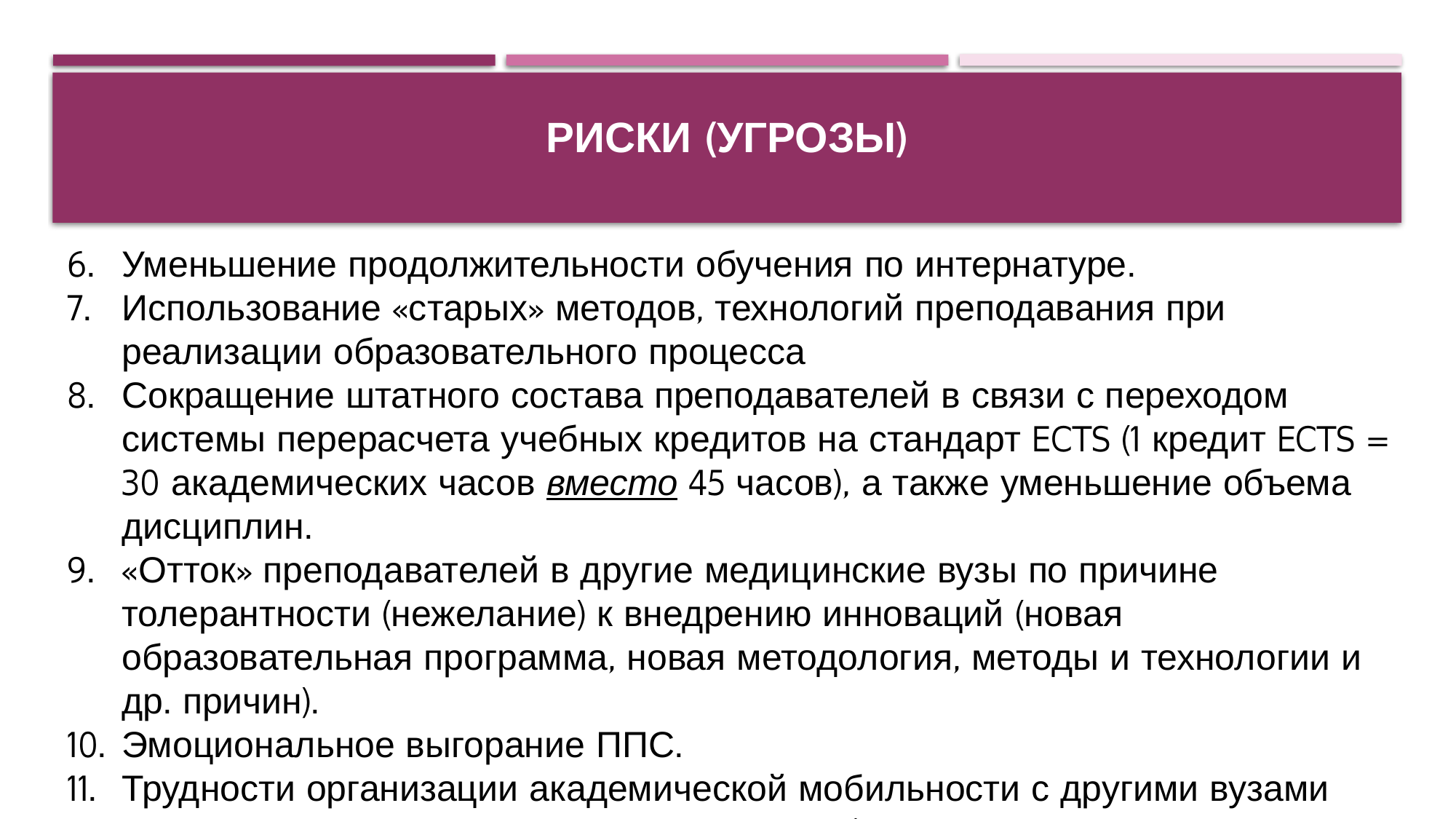

# Риски (угрозы)
Уменьшение продолжительности обучения по интернатуре.
Использование «старых» методов, технологий преподавания при реализации образовательного процесса
Сокращение штатного состава преподавателей в связи с переходом системы перерасчета учебных кредитов на стандарт ECTS (1 кредит ECTS = 30 академических часов вместо 45 часов), а также уменьшение объема дисциплин.
«Отток» преподавателей в другие медицинские вузы по причине толерантности (нежелание) к внедрению инноваций (новая образовательная программа, новая методология, методы и технологии и др. причин).
Эмоциональное выгорание ППС.
Трудности организации академической мобильности с другими вузами  как внутри РК, так и за пределами страны (система перезачета дисциплин).